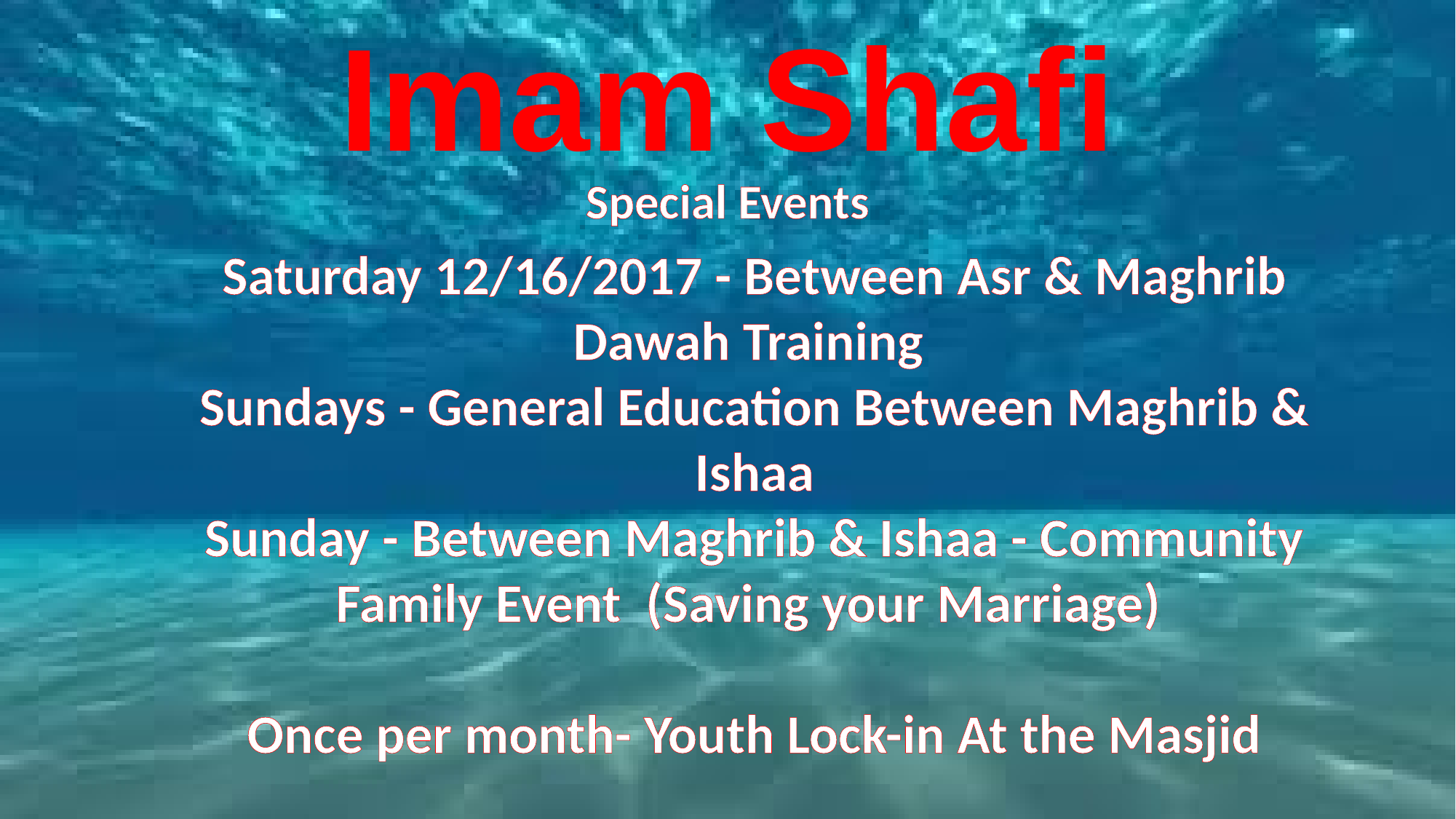

Imam Shafi
Special Events
Saturday 12/16/2017 - Between Asr & Maghrib Dawah Training
Sundays - General Education Between Maghrib & Ishaa
Sunday - Between Maghrib & Ishaa - Community Family Event  (Saving your Marriage)

Once per month- Youth Lock-in At the Masjid